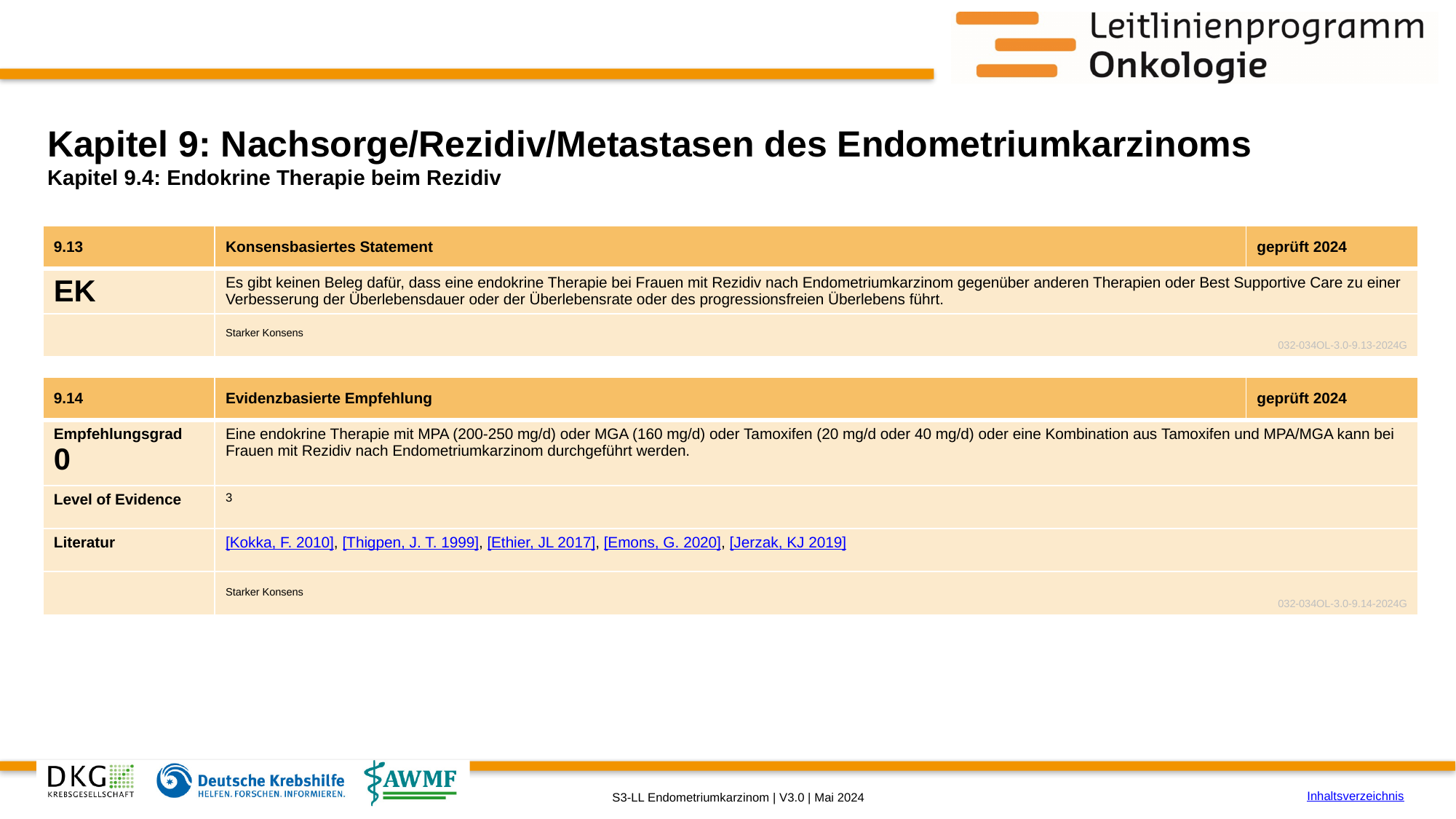

# Kapitel 9: Nachsorge/Rezidiv/Metastasen des Endometriumkarzinoms
Kapitel 9.4: Endokrine Therapie beim Rezidiv
| 9.13 | Konsensbasiertes Statement | geprüft 2024 |
| --- | --- | --- |
| EK | Es gibt keinen Beleg dafür, dass eine endokrine Therapie bei Frauen mit Rezidiv nach Endometriumkarzinom gegenüber anderen Therapien oder Best Supportive Care zu einer Verbesserung der Überlebensdauer oder der Überlebensrate oder des progressionsfreien Überlebens führt. |  |
|  | Starker Konsens 032-034OL-3.0-9.13-2024G |  |
| 9.14 | Evidenzbasierte Empfehlung | geprüft 2024 |
| --- | --- | --- |
| Empfehlungsgrad 0 | Eine endokrine Therapie mit MPA (200-250 mg/d) oder MGA (160 mg/d) oder Tamoxifen (20 mg/d oder 40 mg/d) oder eine Kombination aus Tamoxifen und MPA/MGA kann bei Frauen mit Rezidiv nach Endometriumkarzinom durchgeführt werden. |  |
| Level of Evidence | 3 |  |
| Literatur | [Kokka, F. 2010], [Thigpen, J. T. 1999], [Ethier, JL 2017], [Emons, G. 2020], [Jerzak, KJ 2019] |  |
|  | Starker Konsens 032-034OL-3.0-9.14-2024G |  |
Inhaltsverzeichnis
S3-LL Endometriumkarzinom | V3.0 | Mai 2024